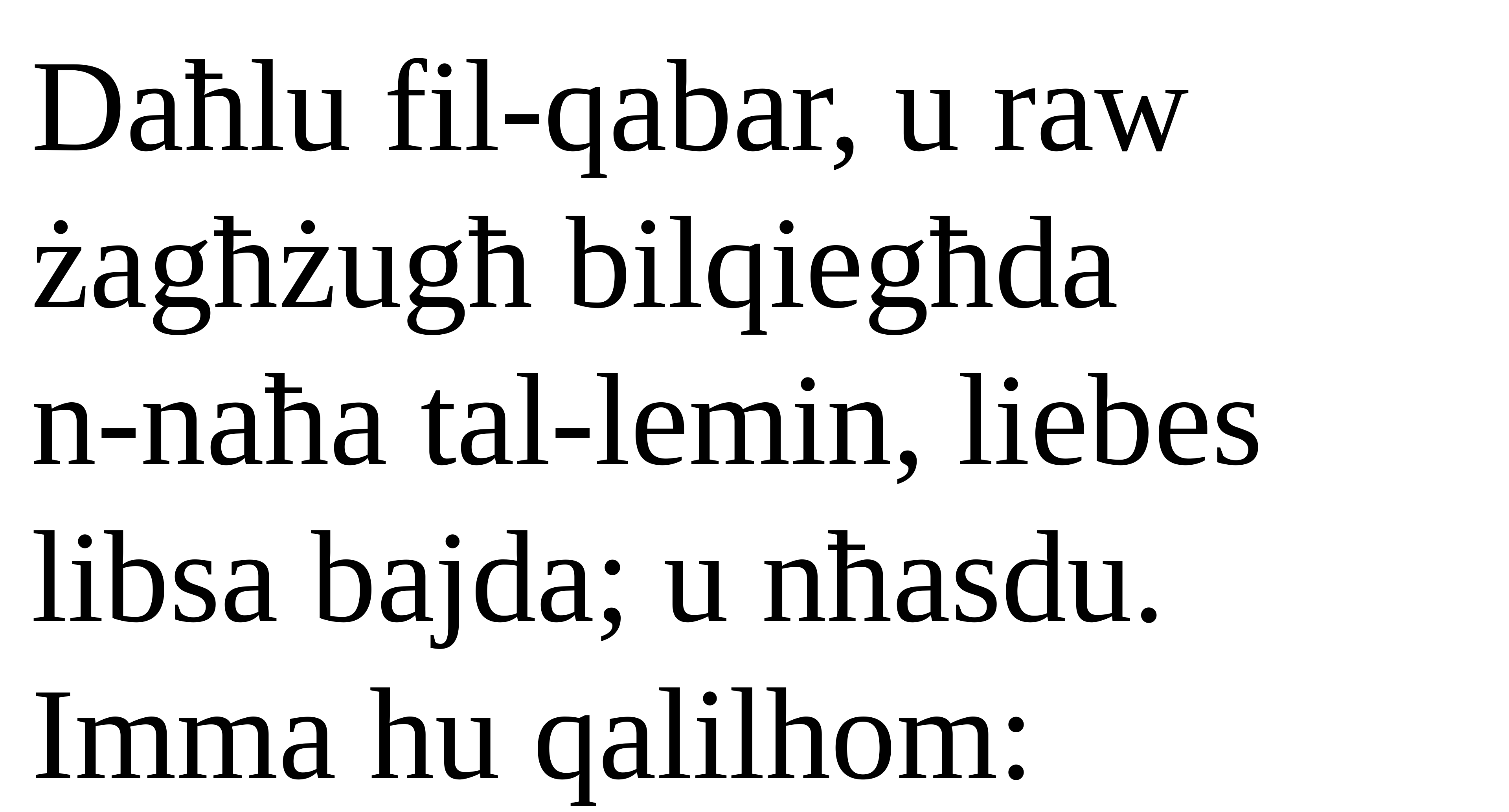

Daħlu fil-qabar, u raw żagħżugħ bilqiegħda
n-naħa tal-lemin, liebes libsa bajda; u nħasdu. Imma hu qalilhom: